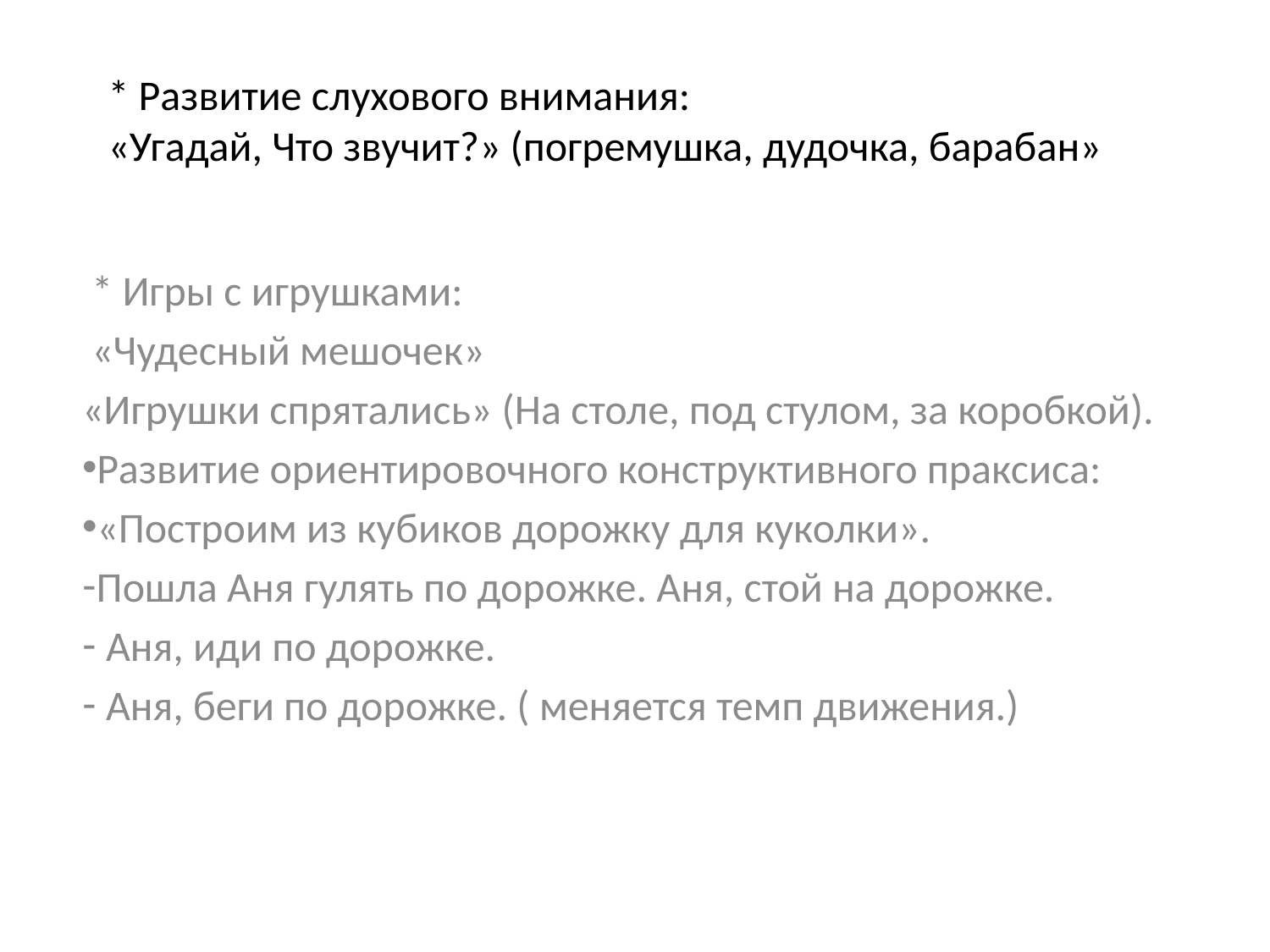

# * Развитие слухового внимания: «Угадай, Что звучит?» (погремушка, дудочка, барабан»

 * Игры с игрушками:
 «Чудесный мешочек»
«Игрушки спрятались» (На столе, под стулом, за коробкой).
Развитие ориентировочного конструктивного праксиса:
«Построим из кубиков дорожку для куколки».
Пошла Аня гулять по дорожке. Аня, стой на дорожке.
 Аня, иди по дорожке.
 Аня, беги по дорожке. ( меняется темп движения.)